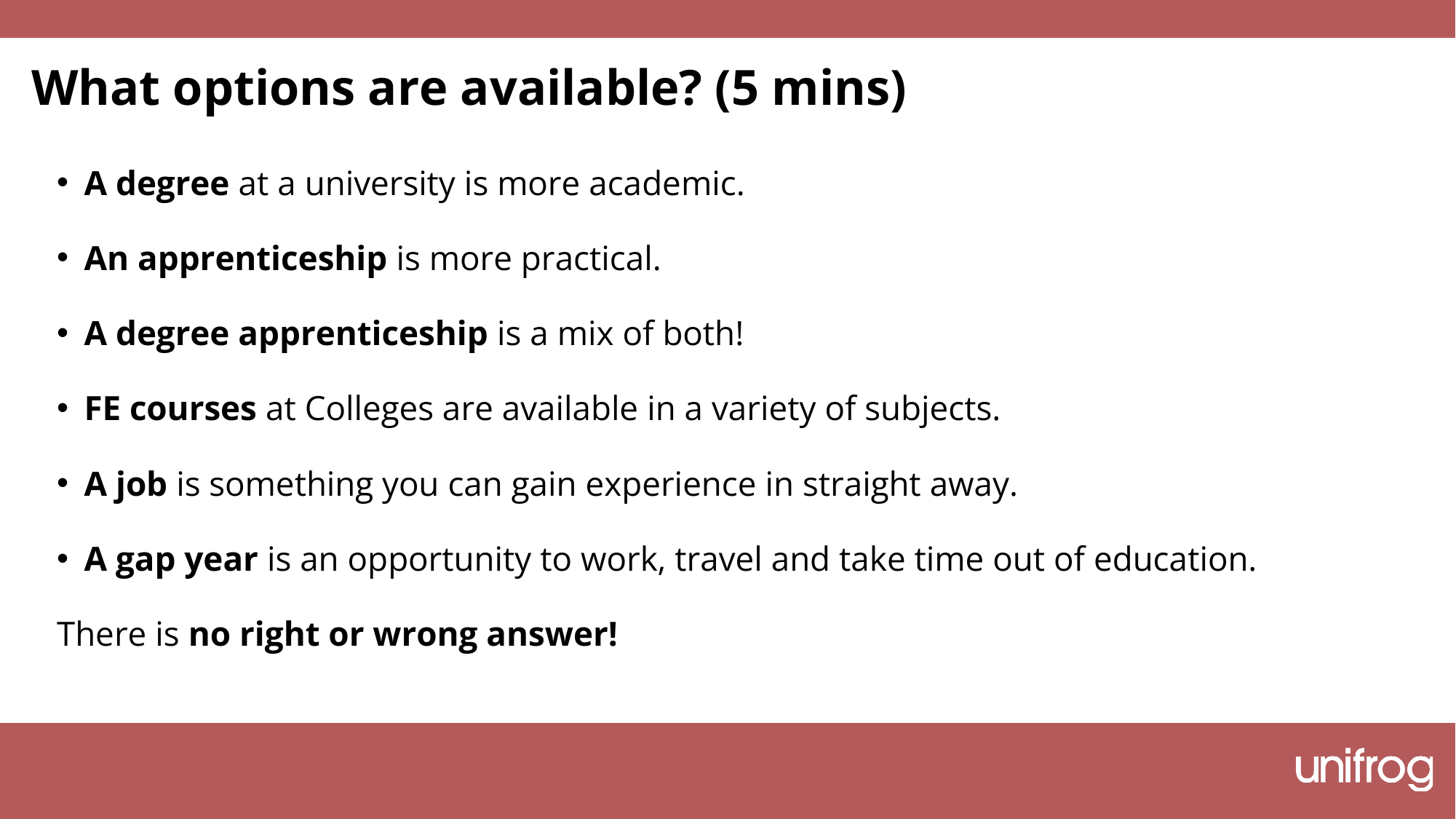

What options are available? (5 mins)
A degree at a university is more academic.
An apprenticeship is more practical.
A degree apprenticeship is a mix of both!
FE courses at Colleges are available in a variety of subjects.
A job is something you can gain experience in straight away.
A gap year is an opportunity to work, travel and take time out of education.
There is no right or wrong answer!